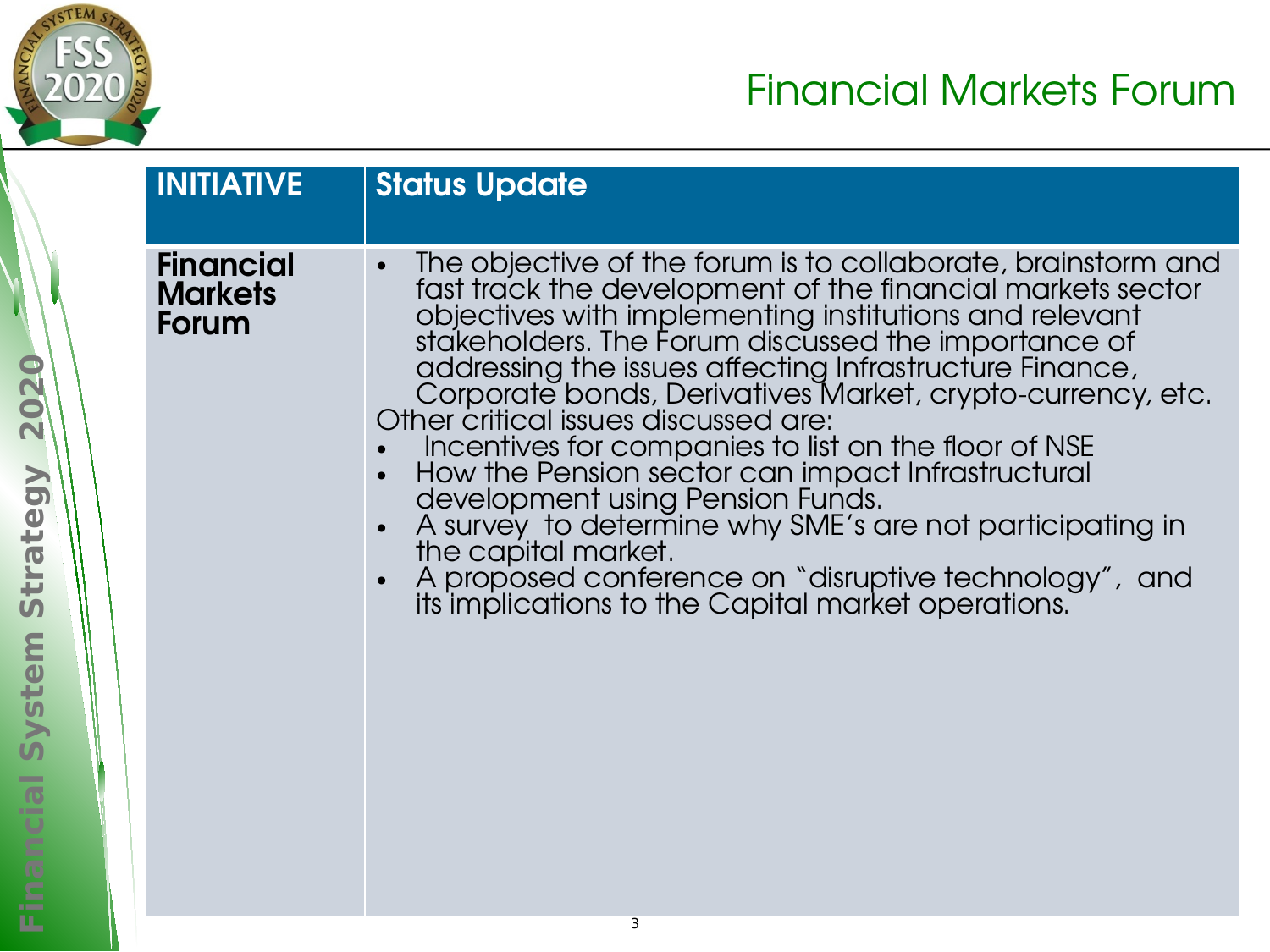

# Financial Markets Forum
| INITIATIVE | Status Update |
| --- | --- |
| Financial Markets Forum | The objective of the forum is to collaborate, brainstorm and fast track the development of the financial markets sector objectives with implementing institutions and relevant stakeholders. The Forum discussed the importance of addressing the issues affecting Infrastructure Finance, Corporate bonds, Derivatives Market, crypto-currency, etc. Other critical issues discussed are: Incentives for companies to list on the floor of NSE How the Pension sector can impact Infrastructural development using Pension Funds. A survey to determine why SME’s are not participating in the capital market. A proposed conference on “disruptive technology”, and its implications to the Capital market operations. |
3